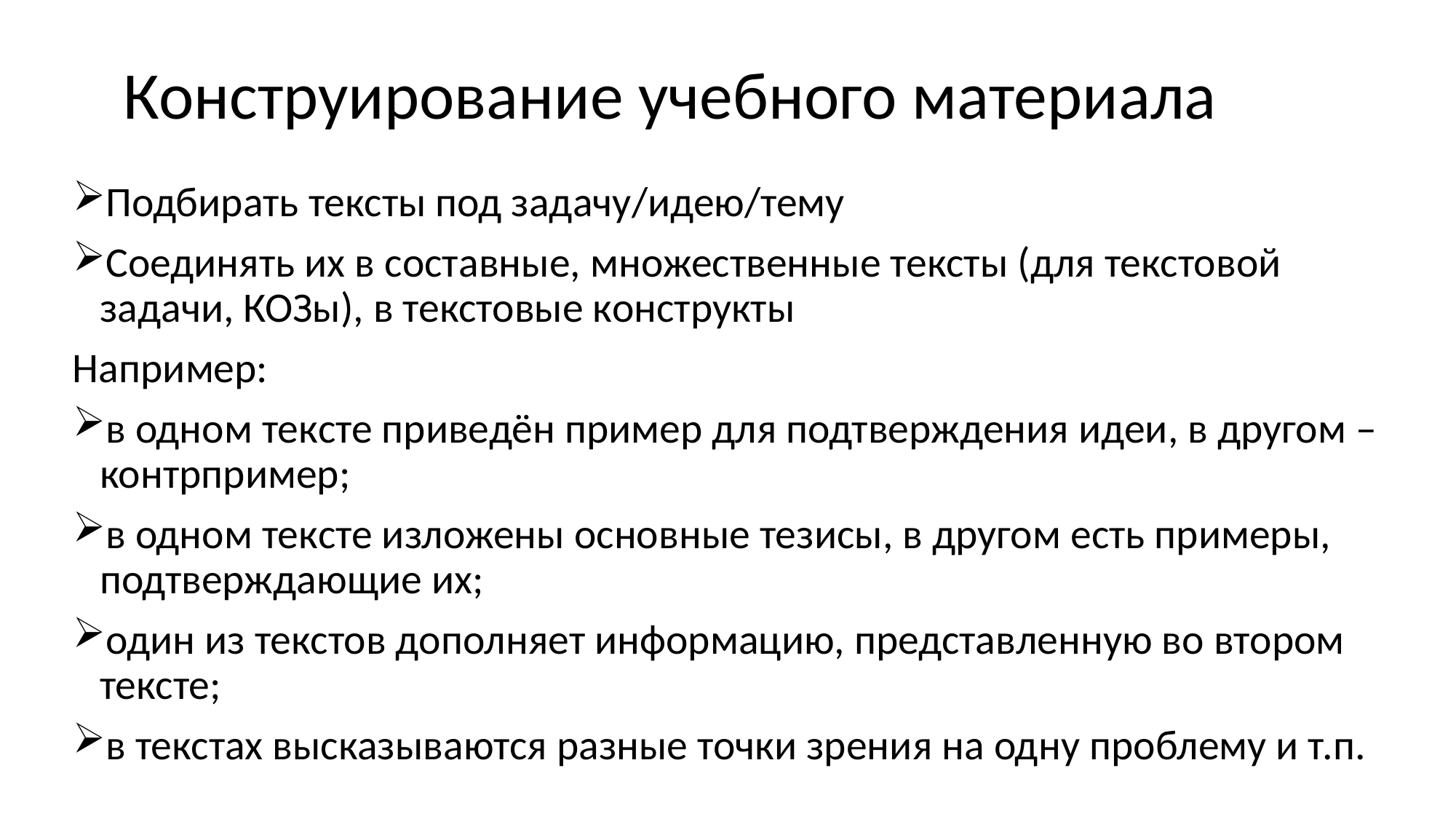

# Конструирование учебного материала
Подбирать тексты под задачу/идею/тему
Соединять их в составные, множественные тексты (для текстовой задачи, КОЗы), в текстовые конструкты
Например:
в одном тексте приведён пример для подтверждения идеи, в другом – контрпример;
в одном тексте изложены основные тезисы, в другом есть примеры, подтверждающие их;
один из текстов дополняет информацию, представленную во втором тексте;
в текстах высказываются разные точки зрения на одну проблему и т.п.